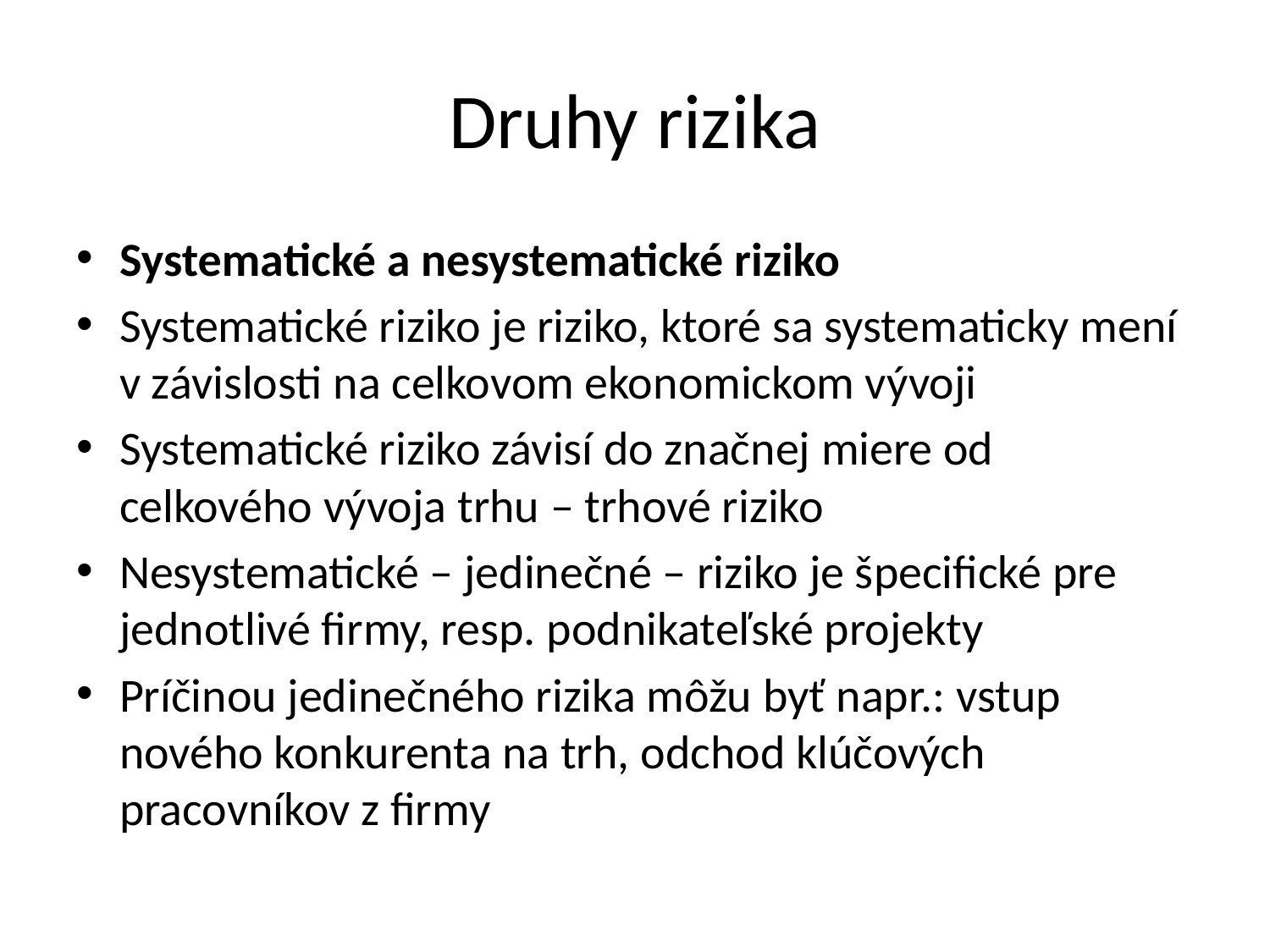

# Druhy rizika
Systematické a nesystematické riziko
Systematické riziko je riziko, ktoré sa systematicky mení v závislosti na celkovom ekonomickom vývoji
Systematické riziko závisí do značnej miere od celkového vývoja trhu – trhové riziko
Nesystematické – jedinečné – riziko je špecifické pre jednotlivé firmy, resp. podnikateľské projekty
Príčinou jedinečného rizika môžu byť napr.: vstup nového konkurenta na trh, odchod klúčových pracovníkov z firmy